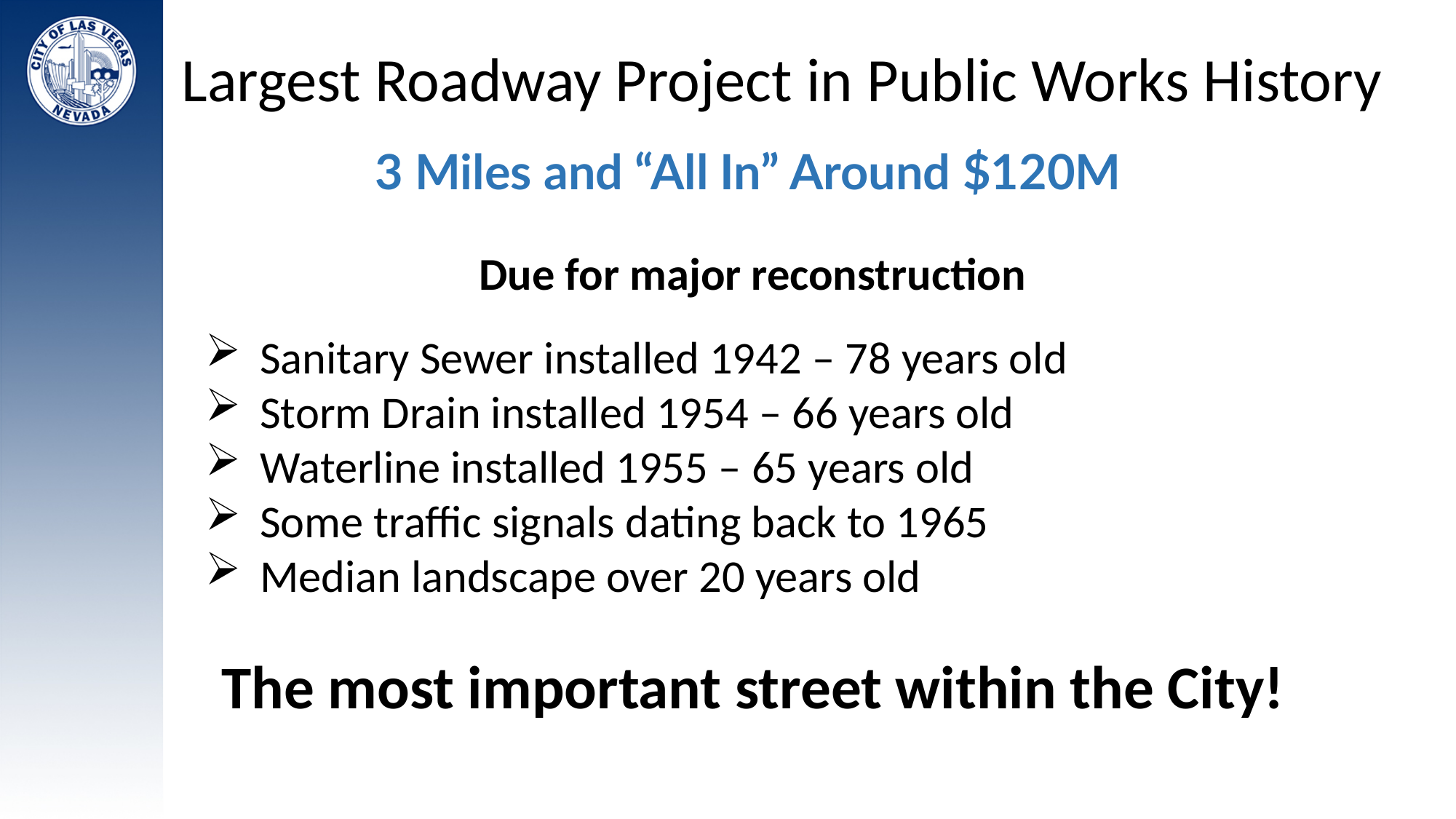

# Largest Roadway Project in Public Works History
3 Miles and “All In” Around $120M
Due for major reconstruction

Sanitary Sewer installed 1942 – 78 years old
Storm Drain installed 1954 – 66 years old
Waterline installed 1955 – 65 years old
Some traffic signals dating back to 1965
Median landscape over 20 years old
The most important street within the City!